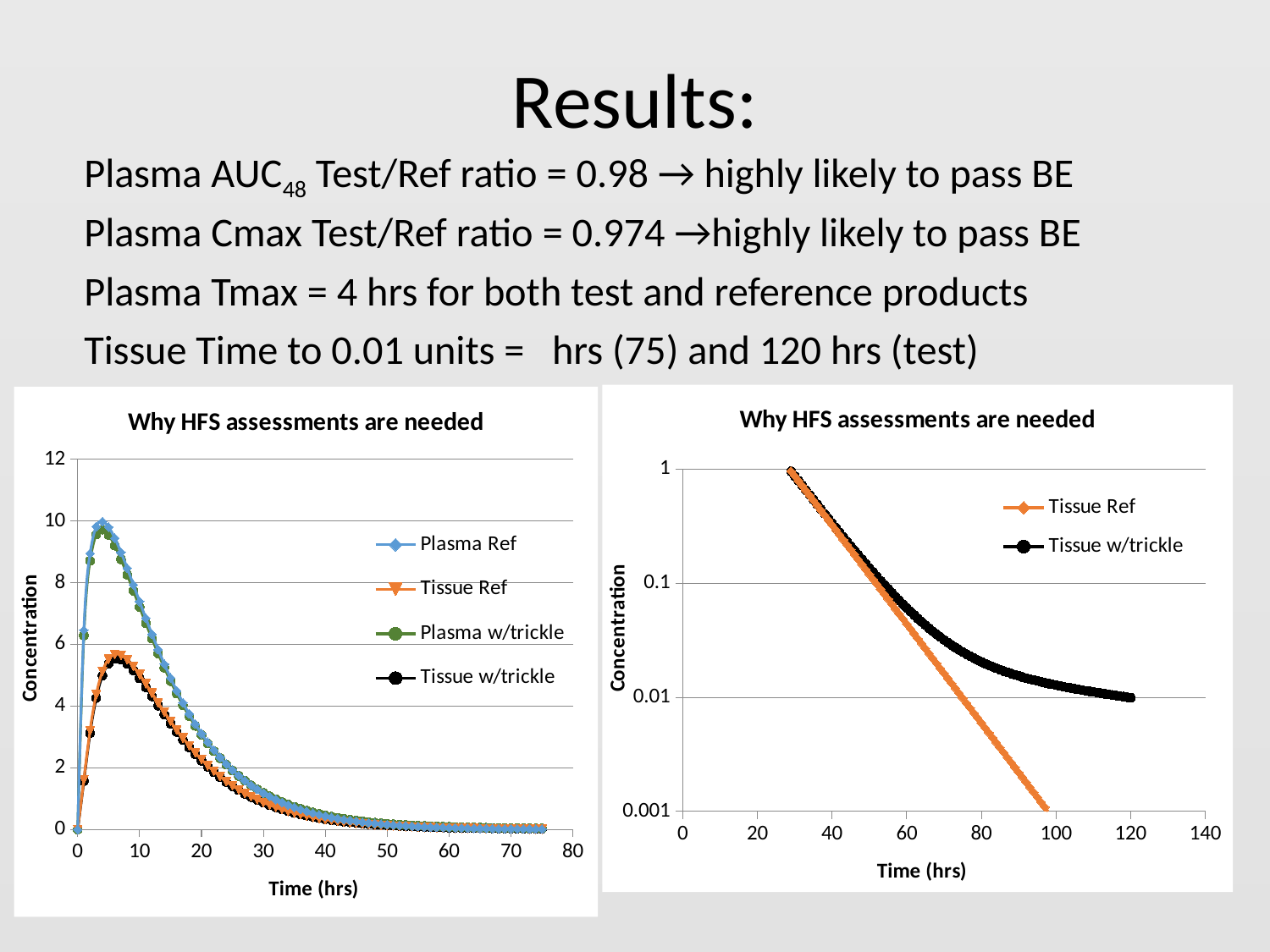

# Results:
Plasma AUC48 Test/Ref ratio = 0.98 → highly likely to pass BE
Plasma Cmax Test/Ref ratio = 0.974 →highly likely to pass BE
Plasma Tmax = 4 hrs for both test and reference products
Tissue Time to 0.01 units =   hrs (75) and 120 hrs (test)

### Chart: Why HFS assessments are needed

| Category | Tissue Ref | Tissue w/trickle |
|---|---|---|

### Chart: Why HFS assessments are needed

| Category | Plasma Ref | Tissue Ref | Plasma w/trickle | Tissue w/trickle |
|---|---|---|---|---|